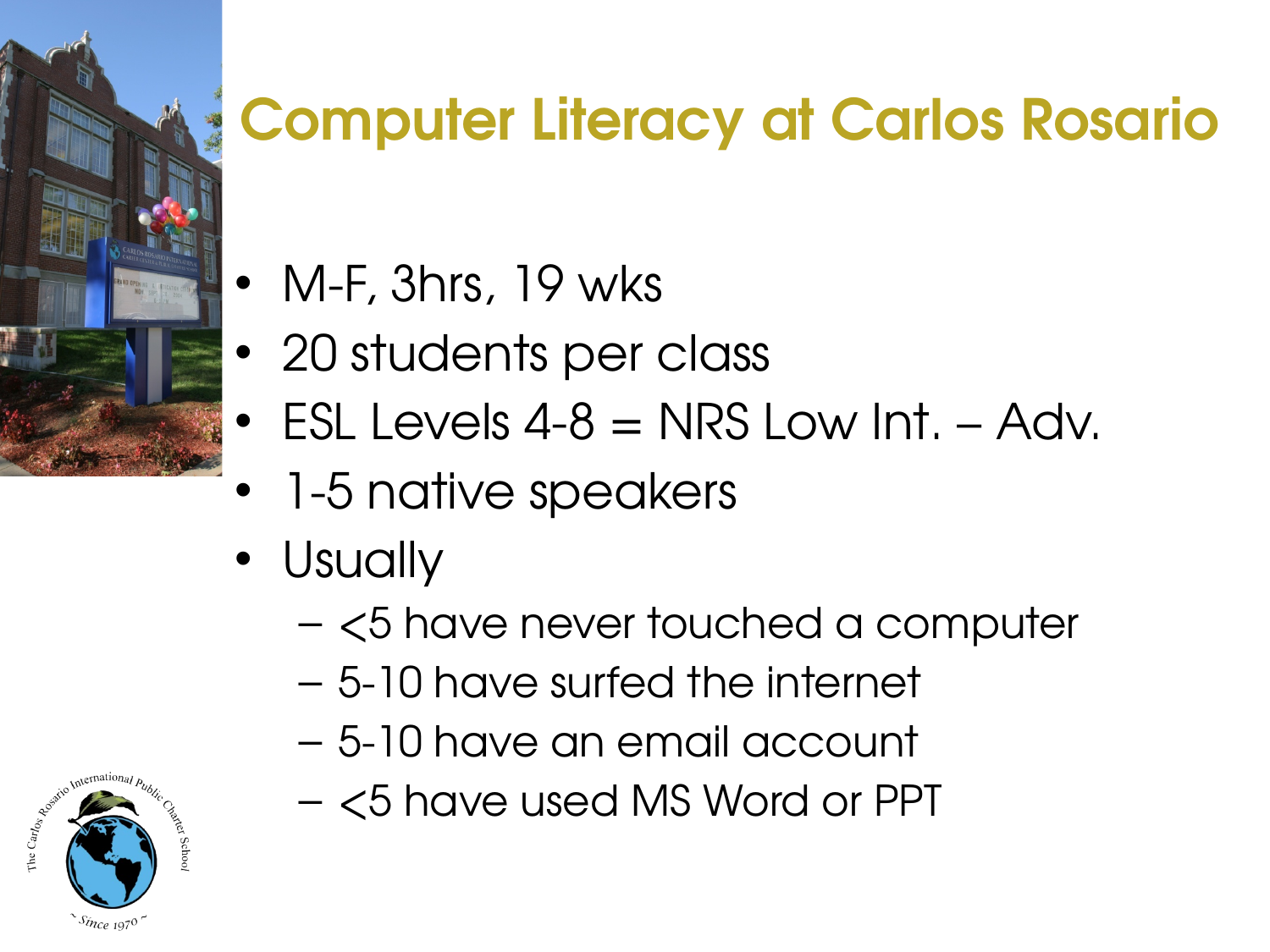

# Computer Literacy at Carlos Rosario
M-F, 3hrs, 19 wks
20 students per class
ESL Levels 4-8 = NRS Low Int. – Adv.
1-5 native speakers
Usually
<5 have never touched a computer
5-10 have surfed the internet
5-10 have an email account
<5 have used MS Word or PPT